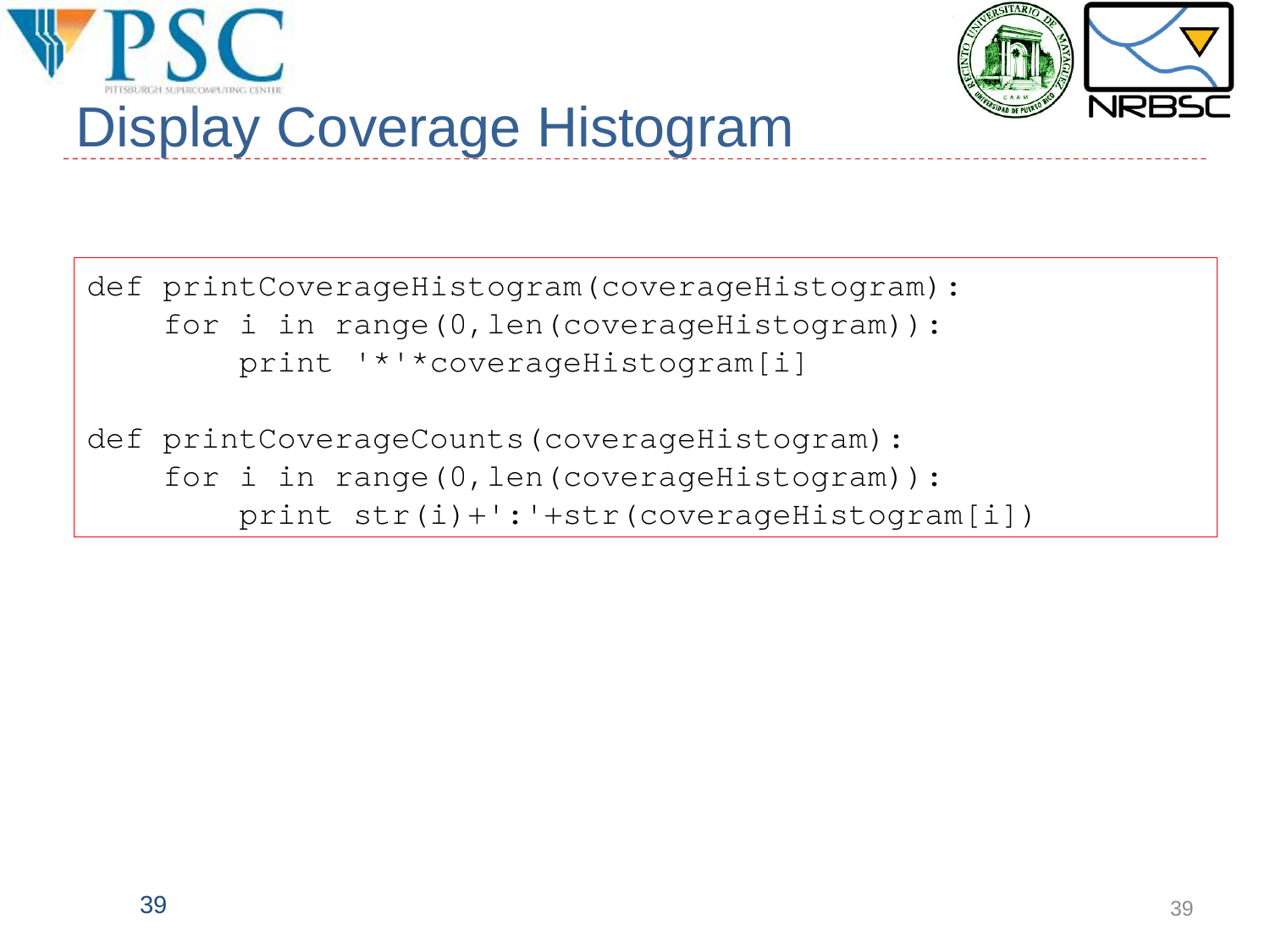

# Display Coverage Histogram
def printCoverageHistogram(coverageHistogram):
    for i in range(0,len(coverageHistogram)):
        print '*'*coverageHistogram[i]

def printCoverageCounts(coverageHistogram):
    for i in range(0,len(coverageHistogram)):
        print str(i)+':'+str(coverageHistogram[i])
39